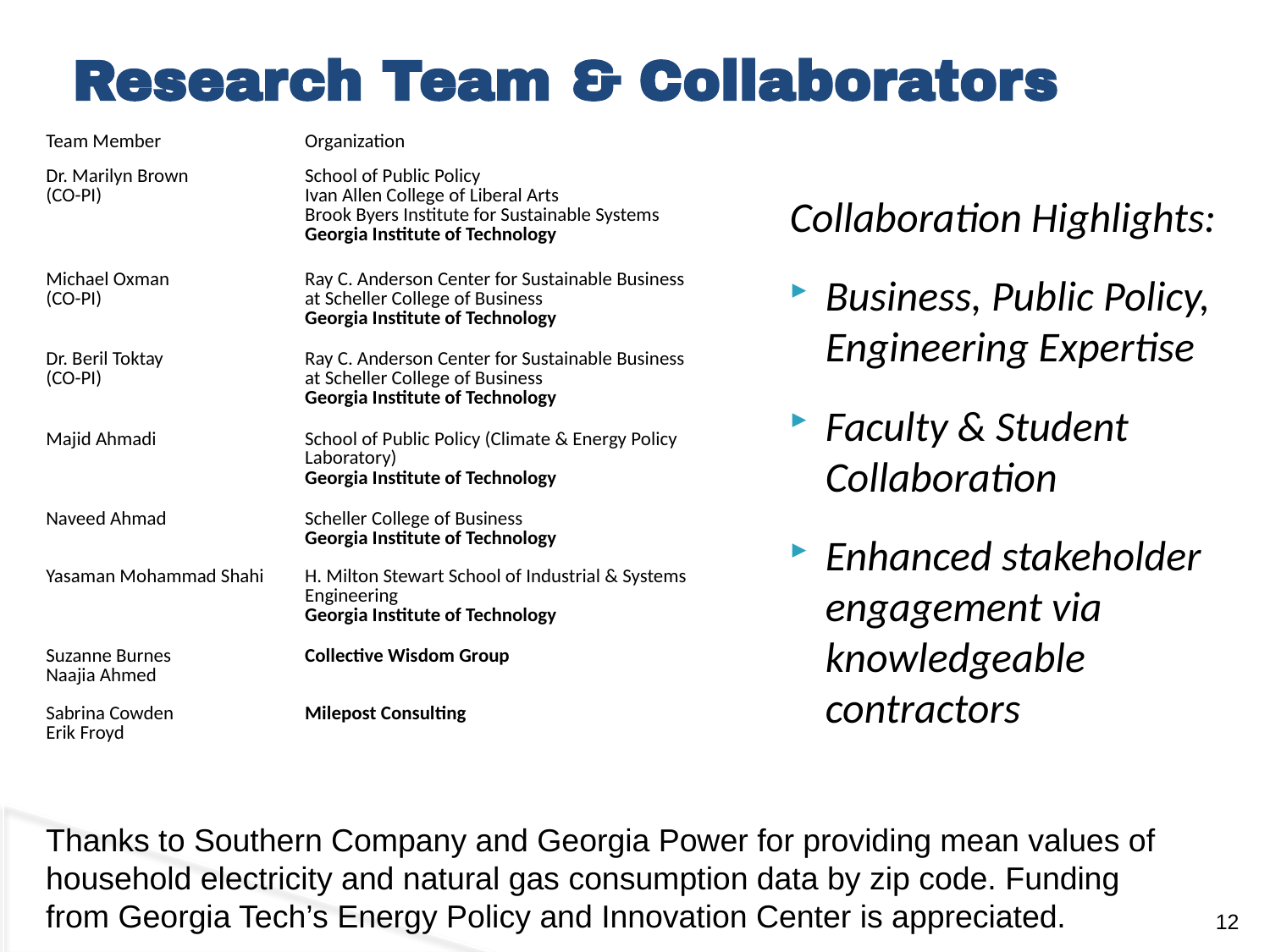

# Research Team & Collaborators
| Team Member | Organization |
| --- | --- |
| Dr. Marilyn Brown (CO-PI) | School of Public Policy Ivan Allen College of Liberal Arts Brook Byers Institute for Sustainable Systems Georgia Institute of Technology |
| Michael Oxman (CO-PI) | Ray C. Anderson Center for Sustainable Business at Scheller College of Business Georgia Institute of Technology |
| Dr. Beril Toktay (CO-PI) | Ray C. Anderson Center for Sustainable Business at Scheller College of Business Georgia Institute of Technology |
| Majid Ahmadi | School of Public Policy (Climate & Energy Policy Laboratory) Georgia Institute of Technology |
| Naveed Ahmad | Scheller College of Business Georgia Institute of Technology |
| Yasaman Mohammad Shahi | H. Milton Stewart School of Industrial & Systems Engineering Georgia Institute of Technology |
| Suzanne Burnes Naajia Ahmed | Collective Wisdom Group |
| Sabrina Cowden Erik Froyd | Milepost Consulting |
Collaboration Highlights:
Business, Public Policy, Engineering Expertise
Faculty & Student Collaboration
Enhanced stakeholder engagement via knowledgeable contractors
Thanks to Southern Company and Georgia Power for providing mean values of household electricity and natural gas consumption data by zip code. Funding from Georgia Tech’s Energy Policy and Innovation Center is appreciated.
12